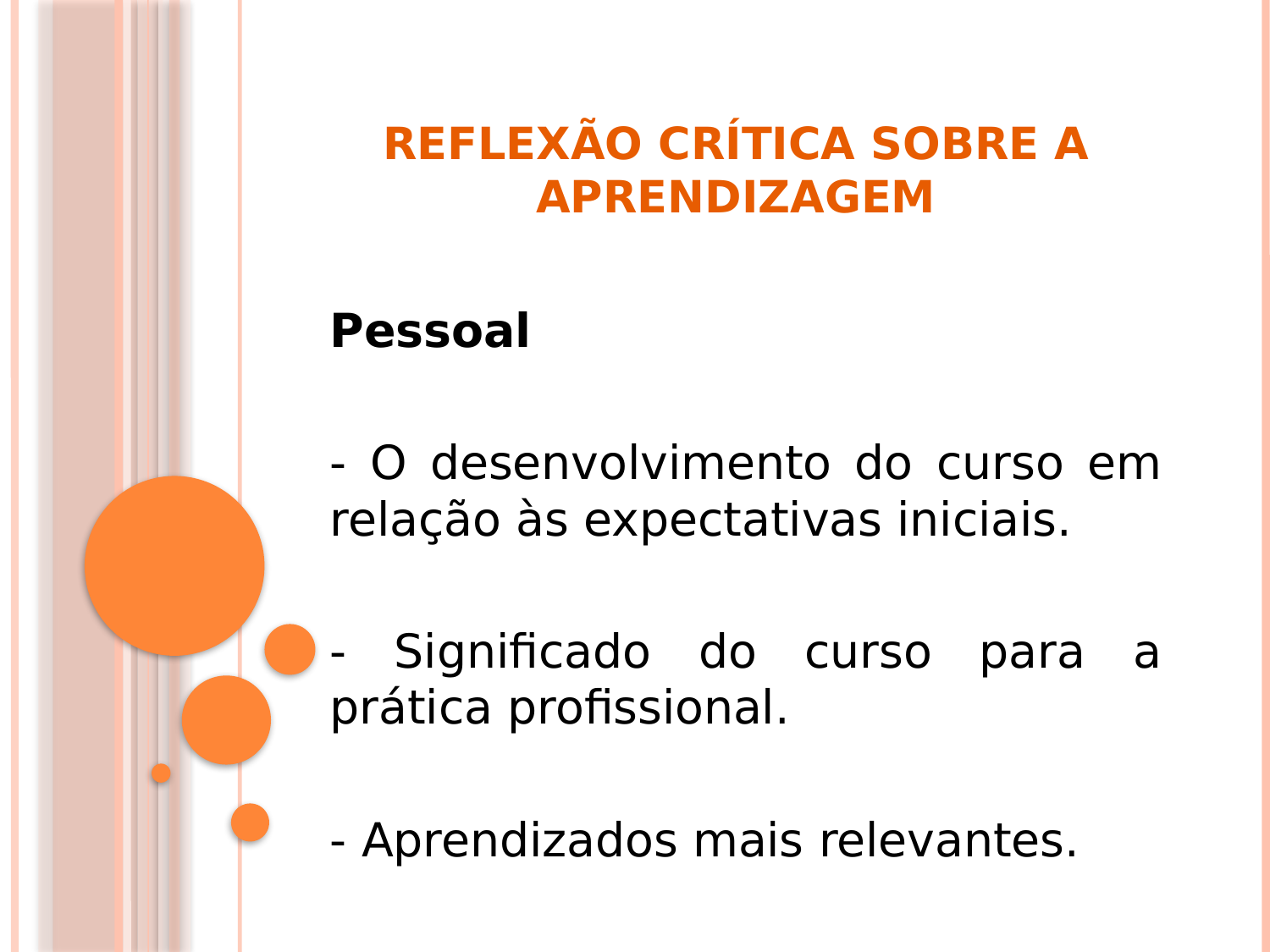

# Reflexão crítica sobre a aprendizagem

Pessoal

- O desenvolvimento do curso em relação às expectativas iniciais.

- Significado do curso para a prática profissional.

- Aprendizados mais relevantes.